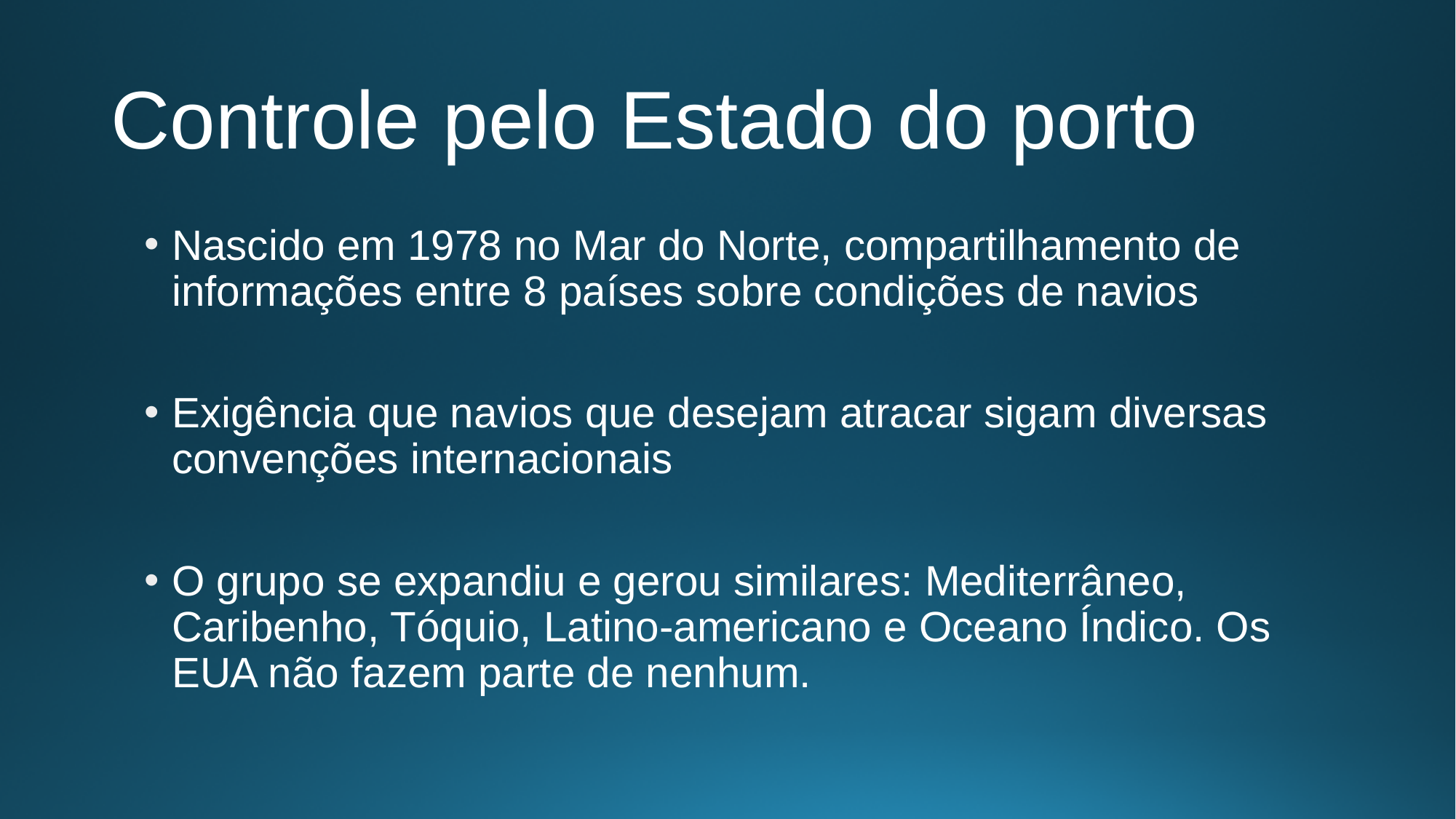

# Controle pelo Estado do porto
Nascido em 1978 no Mar do Norte, compartilhamento de informações entre 8 países sobre condições de navios

Exigência que navios que desejam atracar sigam diversas convenções internacionais

O grupo se expandiu e gerou similares: Mediterrâneo, Caribenho, Tóquio, Latino-americano e Oceano Índico. Os EUA não fazem parte de nenhum.